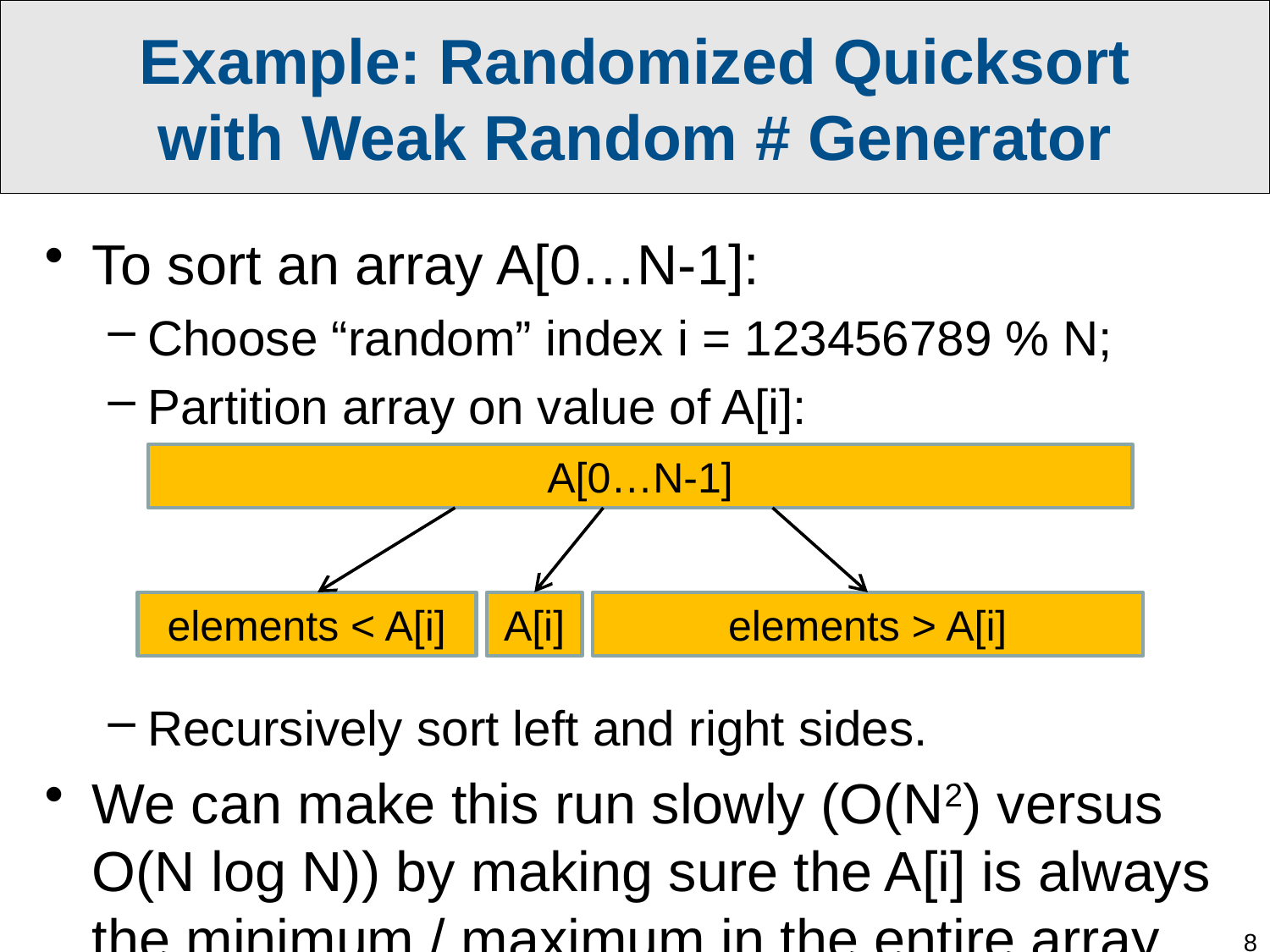

Example: Randomized Quicksort
with Weak Random # Generator
To sort an array A[0…N-1]:
Choose “random” index i = 123456789 % N;
Partition array on value of A[i]:

Recursively sort left and right sides.
We can make this run slowly (O(N2) versus O(N log N)) by making sure the A[i] is always the minimum / maximum in the entire array…

A[0…N-1]
elements < A[i]
A[i]
elements > A[i]
8